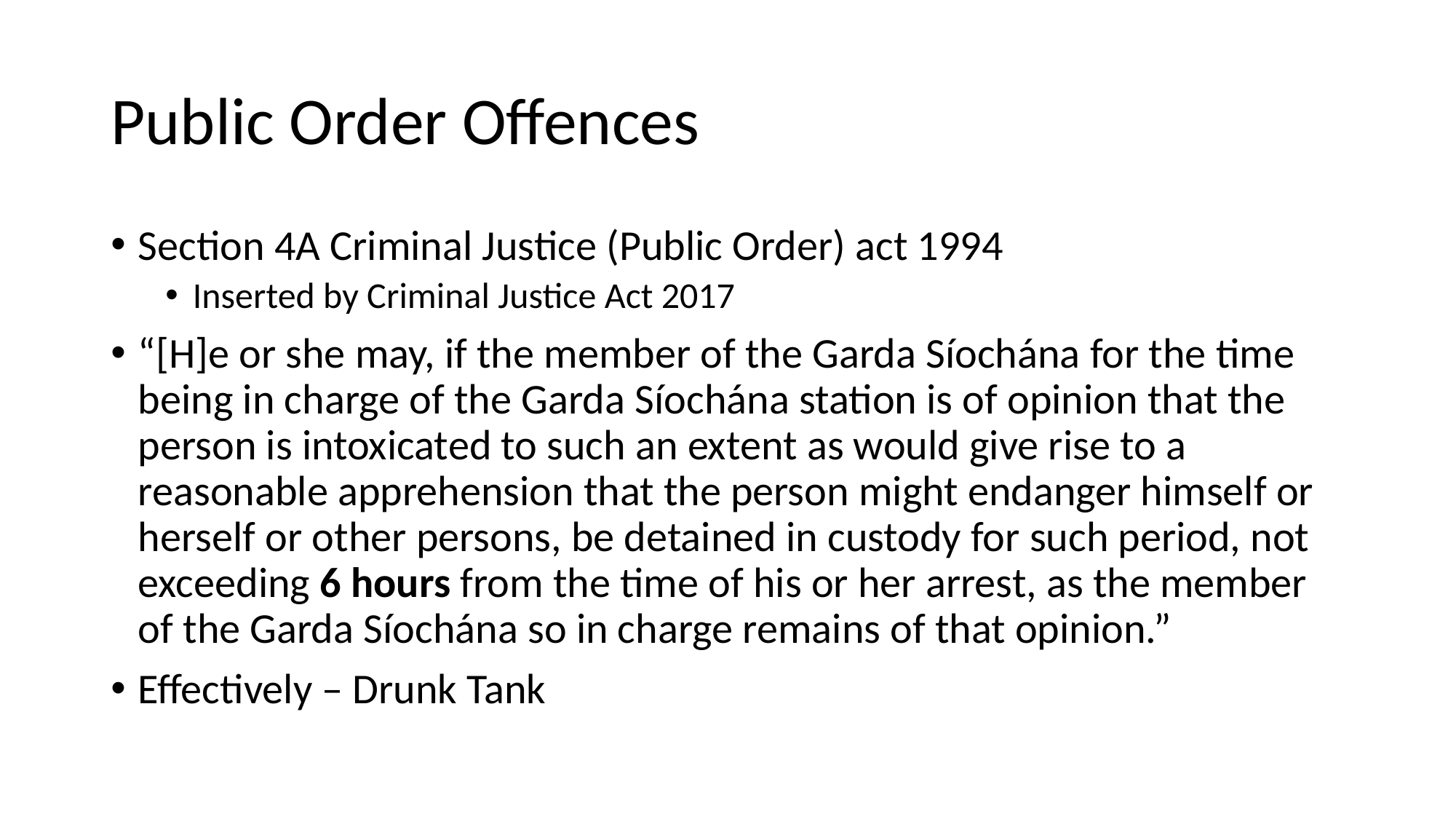

# Public Order Offences
Section 4A Criminal Justice (Public Order) act 1994
Inserted by Criminal Justice Act 2017
“[H]e or she may, if the member of the Garda Síochána for the time being in charge of the Garda Síochána station is of opinion that the person is intoxicated to such an extent as would give rise to a reasonable apprehension that the person might endanger himself or herself or other persons, be detained in custody for such period, not exceeding 6 hours from the time of his or her arrest, as the member of the Garda Síochána so in charge remains of that opinion.”
Effectively – Drunk Tank